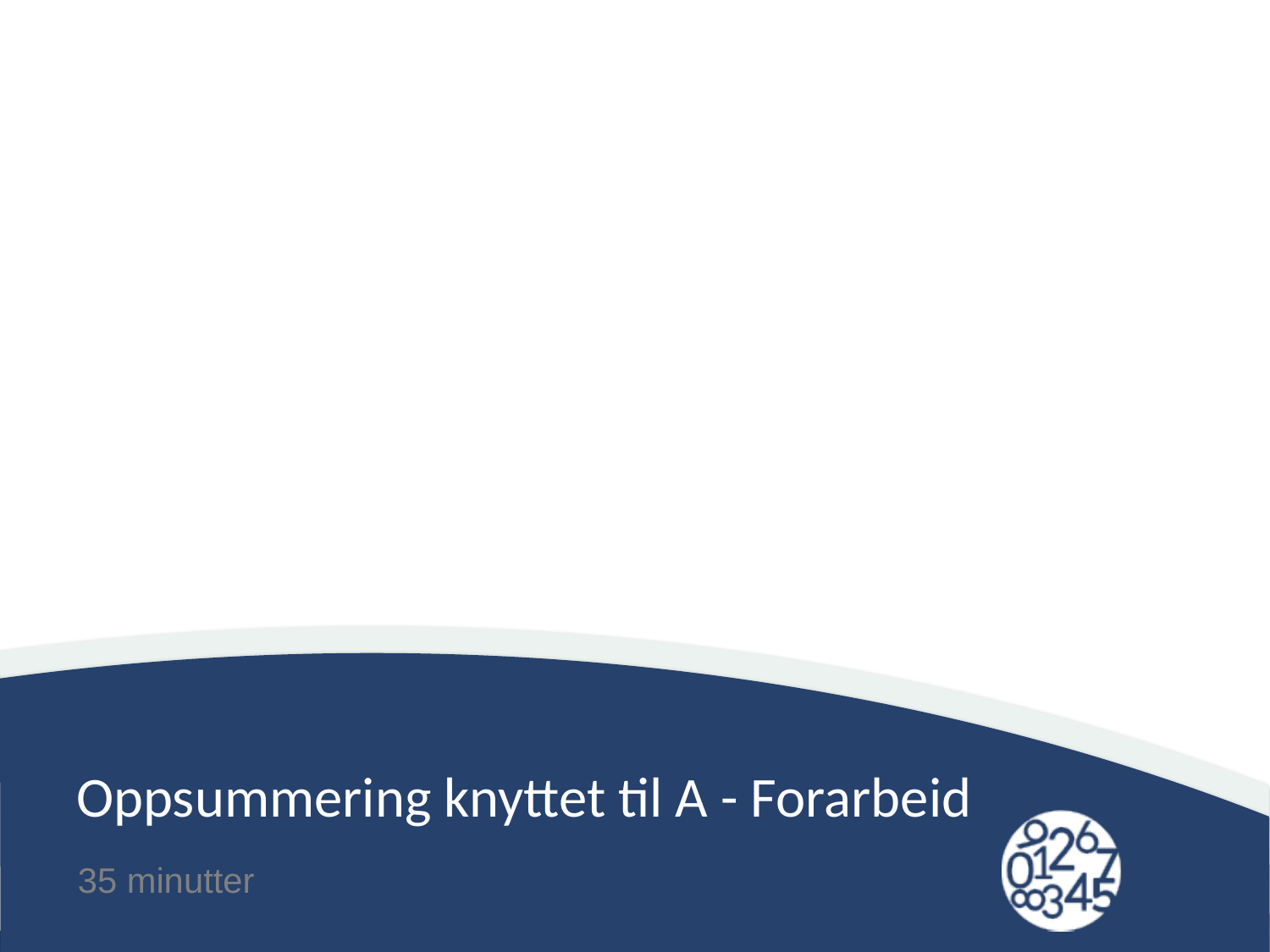

# Oppsummering knyttet til A - Forarbeid
35 minutter